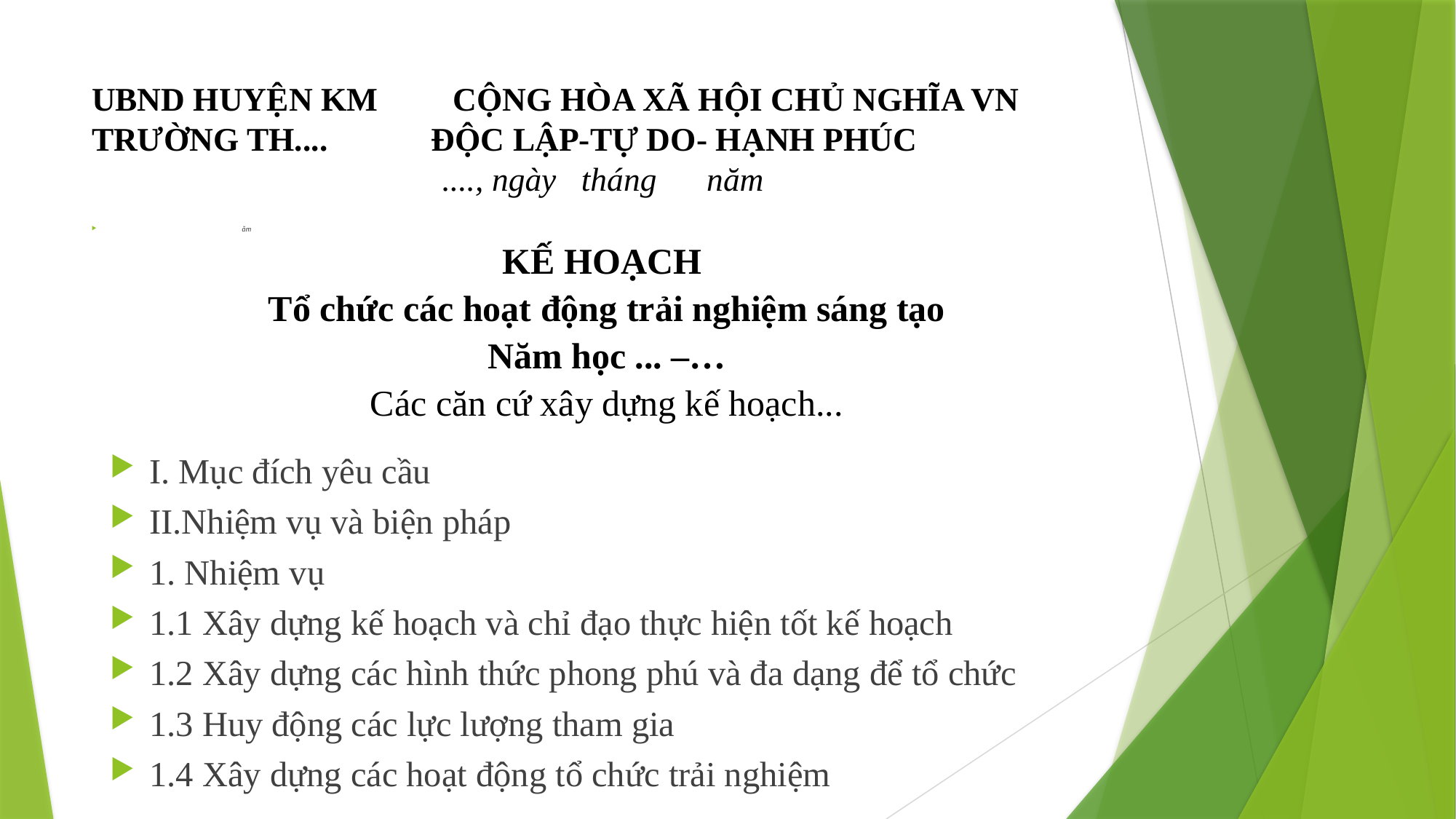

# UBND HUYỆN KM         CỘNG HÒA XÃ HỘI CHỦ NGHĨA VN TRƯỜNG TH....		     ĐỘC LẬP-TỰ DO- HẠNH PHÚC ...., ngày   tháng      năm
				ăm
KẾ HOẠCH
Tổ chức các hoạt động trải nghiệm sáng tạo
Năm học ... –…
Các căn cứ xây dựng kế hoạch...
I. Mục đích yêu cầu
II.Nhiệm vụ và biện pháp
1. Nhiệm vụ
1.1 Xây dựng kế hoạch và chỉ đạo thực hiện tốt kế hoạch
1.2 Xây dựng các hình thức phong phú và đa dạng để tổ chức
1.3 Huy động các lực lượng tham gia
1.4 Xây dựng các hoạt động tổ chức trải nghiệm